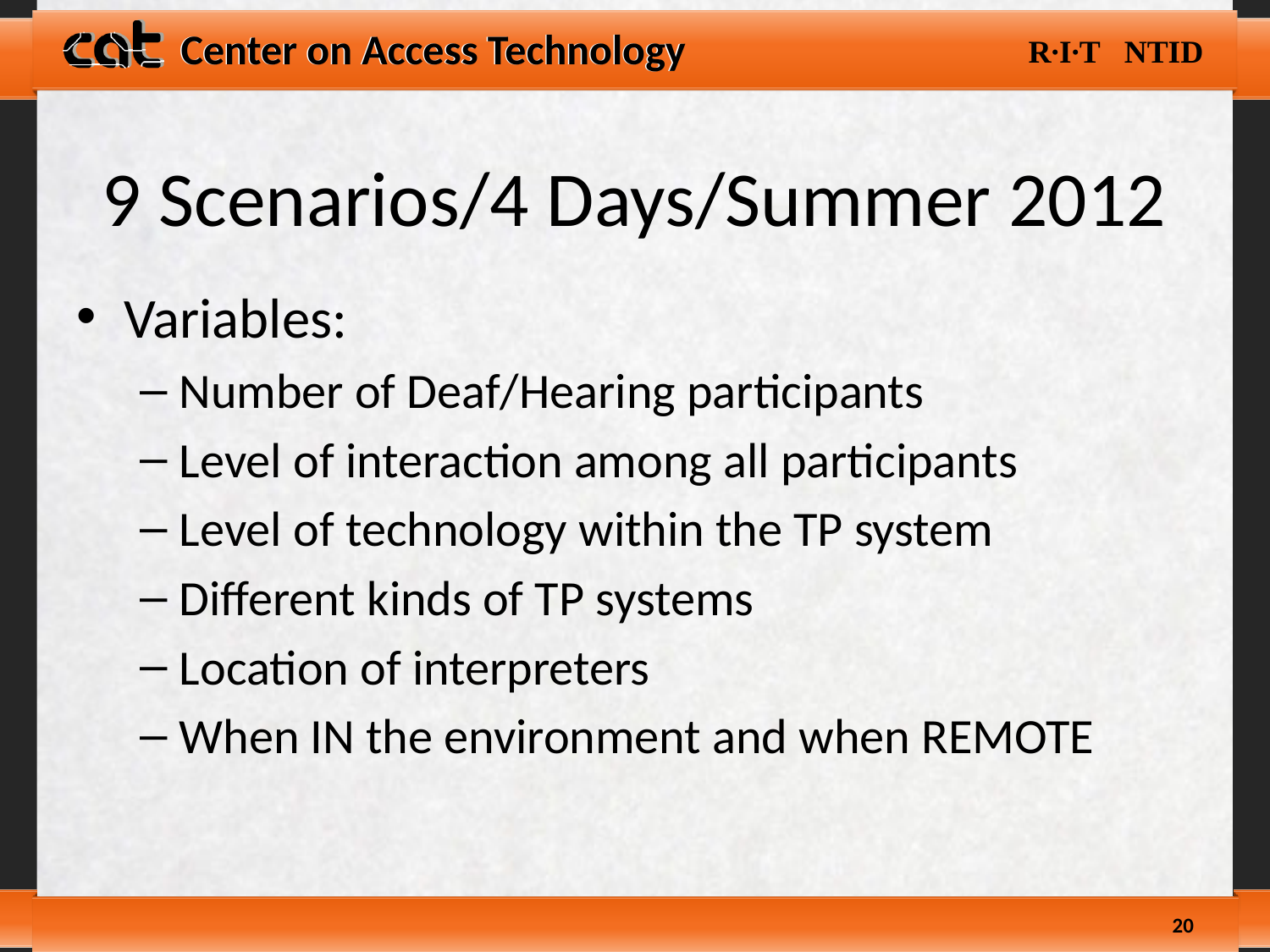

# 9 Scenarios/4 Days/Summer 2012
Variables:
Number of Deaf/Hearing participants
Level of interaction among all participants
Level of technology within the TP system
Different kinds of TP systems
Location of interpreters
When IN the environment and when REMOTE

20